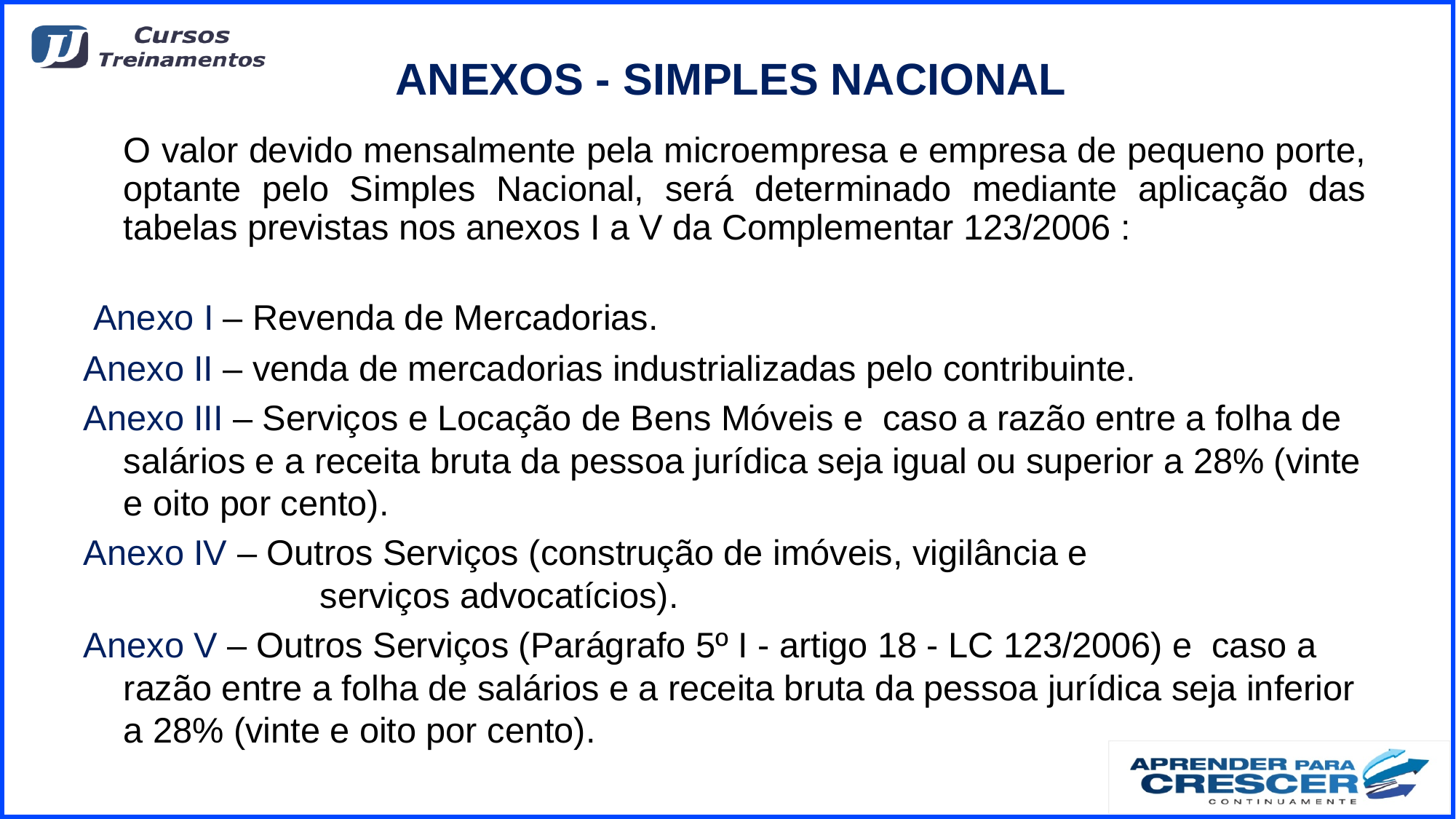

# ANEXOS - SIMPLES NACIONAL
	O valor devido mensalmente pela microempresa e empresa de pequeno porte, optante pelo Simples Nacional, será determinado mediante aplicação das tabelas previstas nos anexos I a V da Complementar 123/2006 :

 Anexo I – Revenda de Mercadorias.
Anexo II – venda de mercadorias industrializadas pelo contribuinte.
Anexo III – Serviços e Locação de Bens Móveis e  caso a razão entre a folha de salários e a receita bruta da pessoa jurídica seja igual ou superior a 28% (vinte e oito por cento).
Anexo IV – Outros Serviços (construção de imóveis, vigilância e      				serviços advocatícios).
Anexo V – Outros Serviços (Parágrafo 5º I - artigo 18 - LC 123/2006) e  caso a razão entre a folha de salários e a receita bruta da pessoa jurídica seja inferior a 28% (vinte e oito por cento).